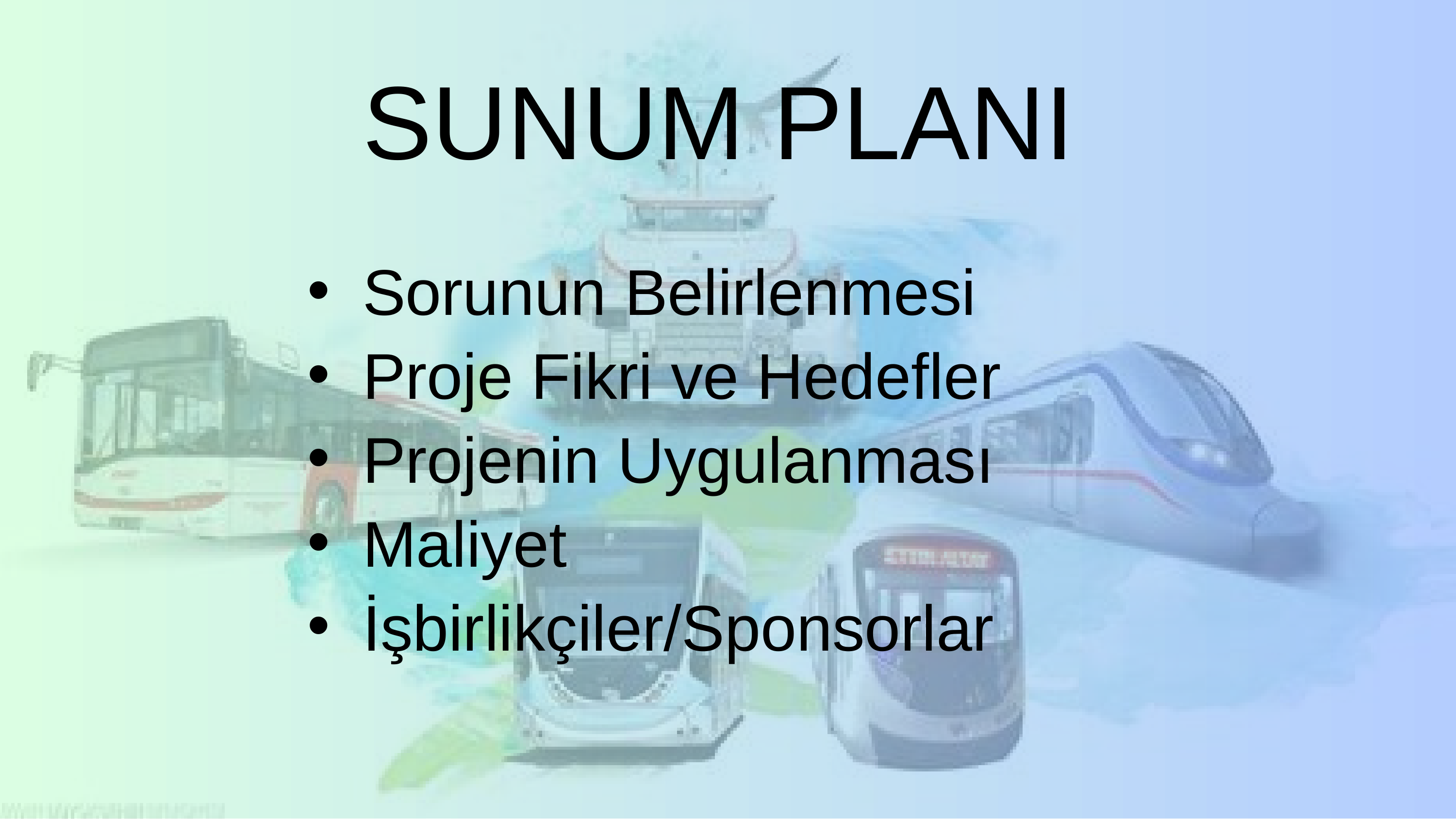

SUNUM PLANI
Sorunun Belirlenmesi
Proje Fikri ve Hedefler
Projenin Uygulanması
Maliyet
İşbirlikçiler/Sponsorlar